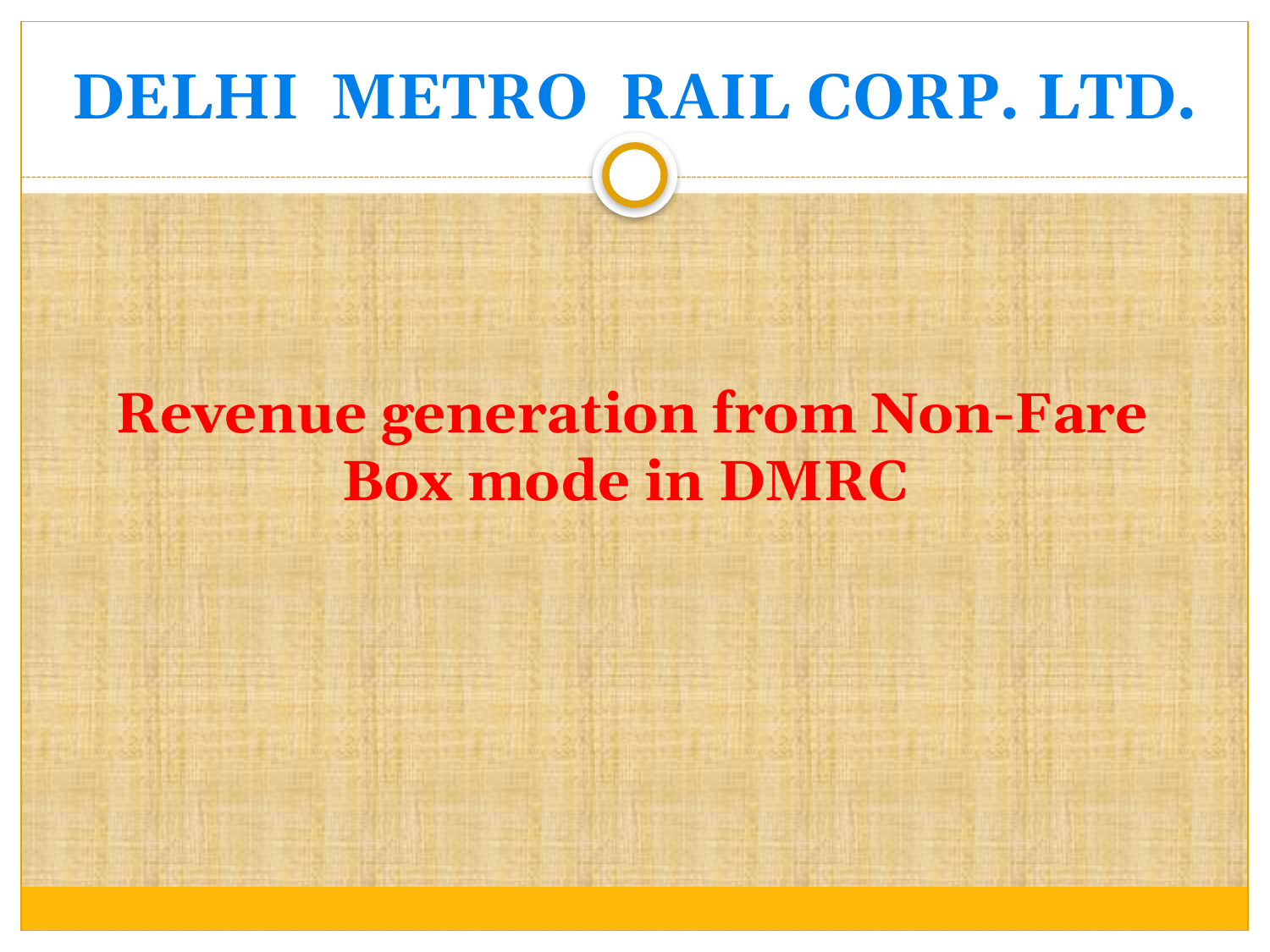

# DELHI  METRO  RAIL CORP. LTD.

Revenue generation from Non-Fare Box mode in DMRC